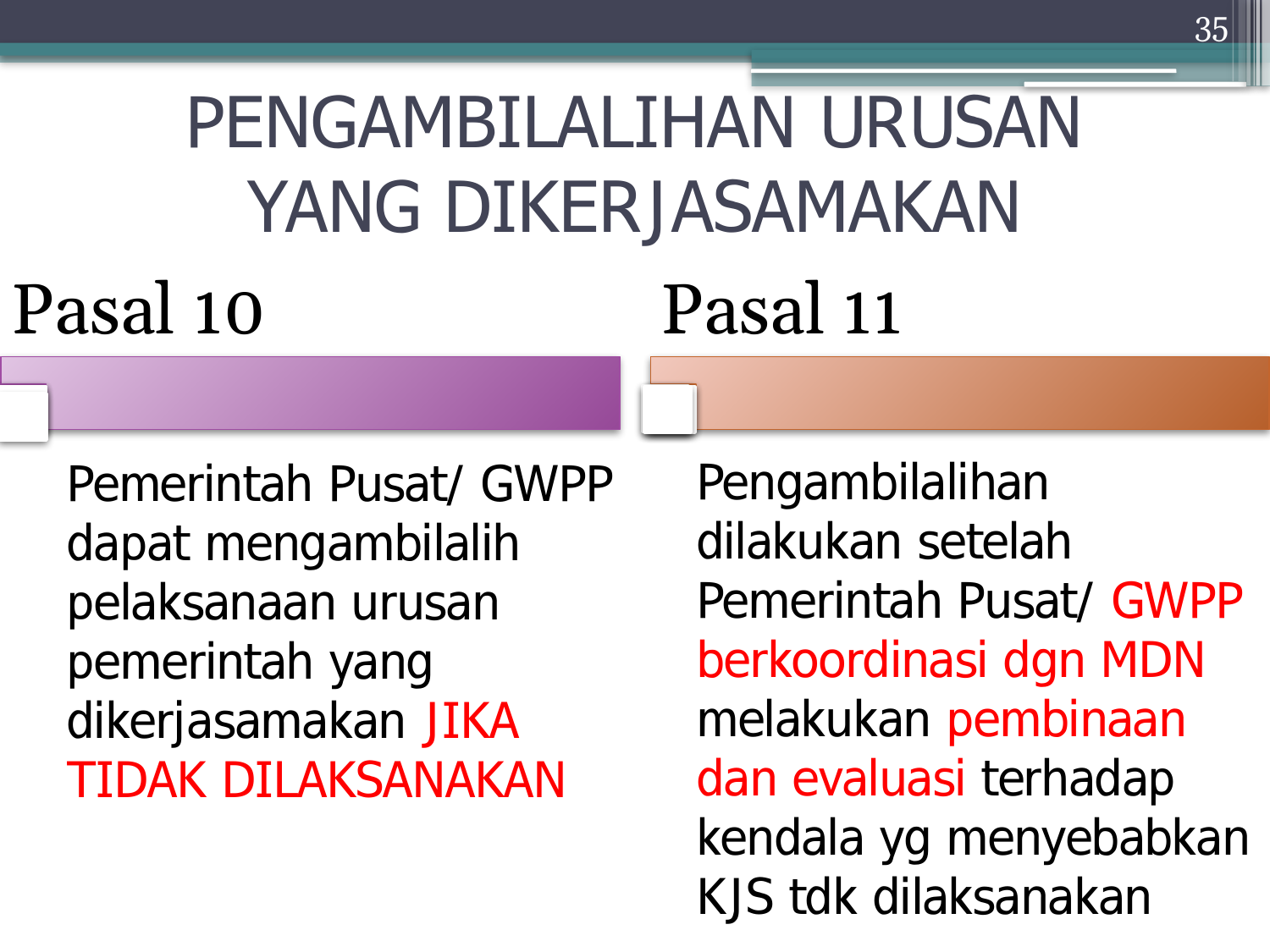

35
# PENGAMBILALIHAN URUSAN YANG DIKERJASAMAKAN
Pasal 10

Pasal 11

Pengambilalihan dilakukan setelah Pemerintah Pusat/ GWPP berkoordinasi dgn MDN melakukan pembinaan dan evaluasi terhadap kendala yg menyebabkan KJS tdk dilaksanakan
Pemerintah Pusat/ GWPP dapat mengambilalih pelaksanaan urusan pemerintah yang dikerjasamakan JIKA TIDAK DILAKSANAKAN